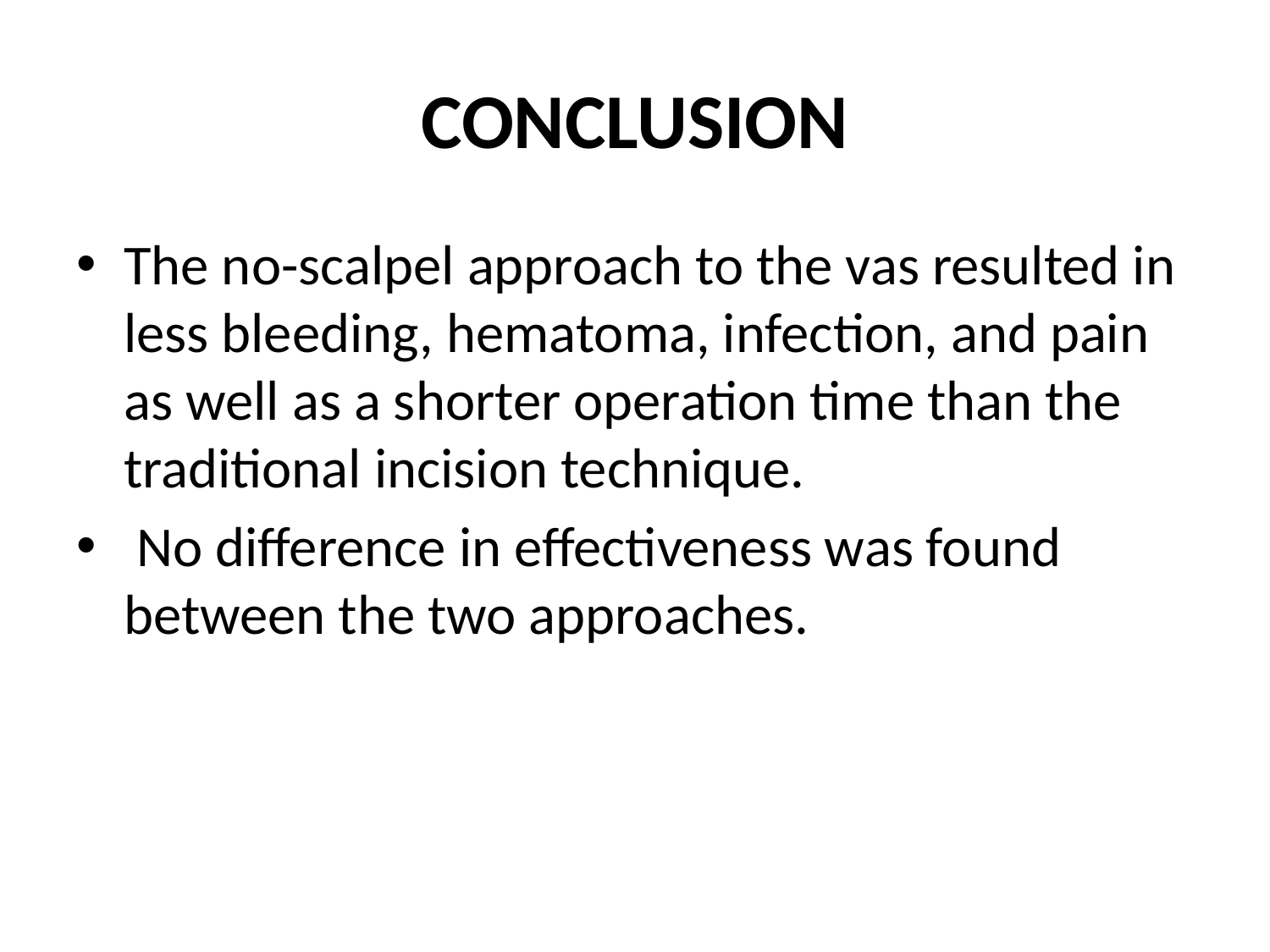

# CONCLUSION
The no-scalpel approach to the vas resulted in less bleeding, hematoma, infection, and pain as well as a shorter operation time than the traditional incision technique.
 No difference in effectiveness was found between the two approaches.